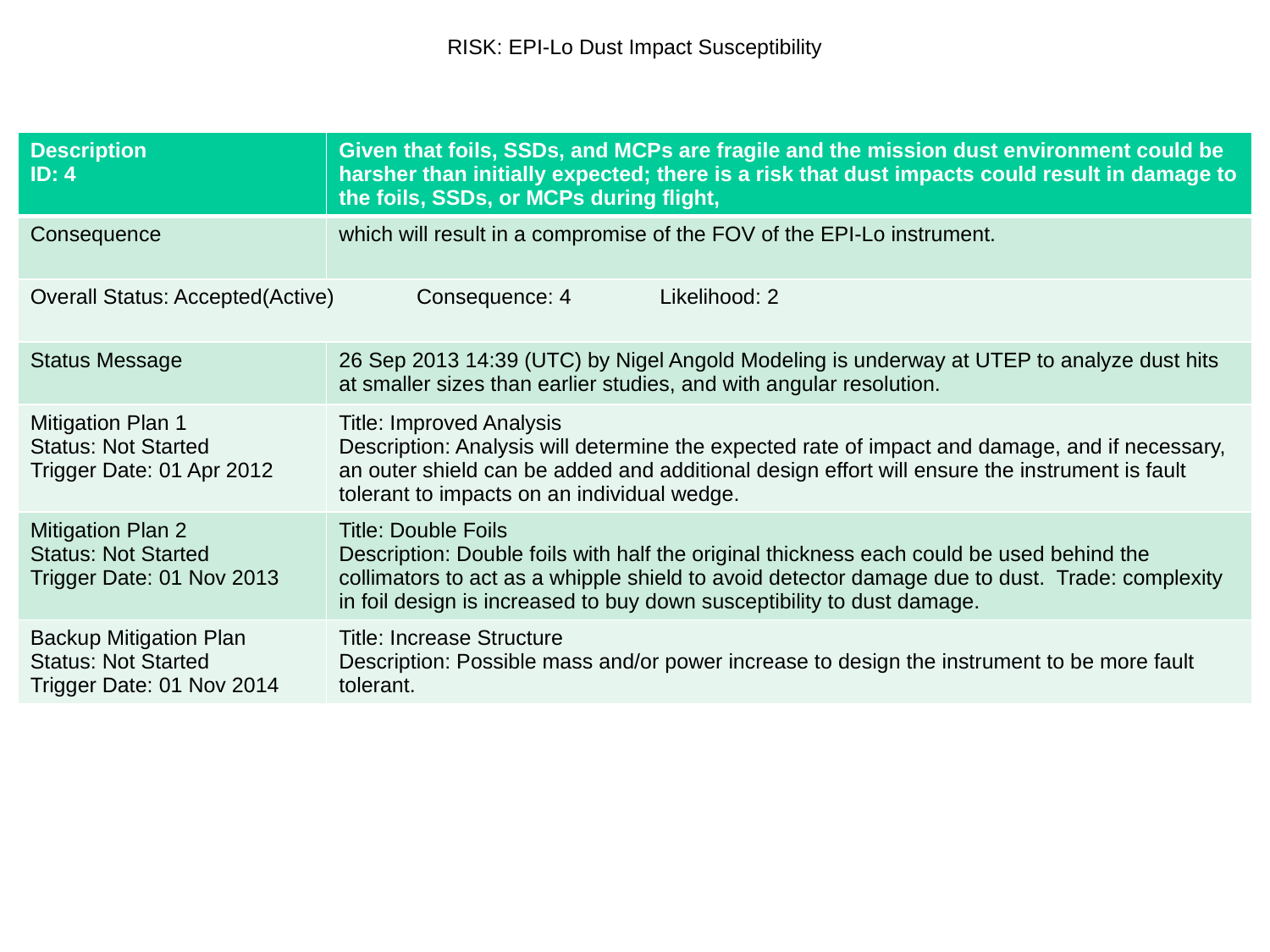

# RISK: EPI-Lo Dust Impact Susceptibility
| Description ID: 4 | Given that foils, SSDs, and MCPs are fragile and the mission dust environment could be harsher than initially expected; there is a risk that dust impacts could result in damage to the foils, SSDs, or MCPs during flight, |
| --- | --- |
| Consequence | which will result in a compromise of the FOV of the EPI-Lo instrument. |
| Overall Status: Accepted(Active) Consequence: 4 Likelihood: 2 |  |
| Status Message | 26 Sep 2013 14:39 (UTC) by Nigel Angold Modeling is underway at UTEP to analyze dust hits at smaller sizes than earlier studies, and with angular resolution. |
| Mitigation Plan 1 Status: Not Started Trigger Date: 01 Apr 2012 | Title: Improved Analysis Description: Analysis will determine the expected rate of impact and damage, and if necessary, an outer shield can be added and additional design effort will ensure the instrument is fault tolerant to impacts on an individual wedge. |
| Mitigation Plan 2 Status: Not Started Trigger Date: 01 Nov 2013 | Title: Double Foils Description: Double foils with half the original thickness each could be used behind the collimators to act as a whipple shield to avoid detector damage due to dust. Trade: complexity in foil design is increased to buy down susceptibility to dust damage. |
| Backup Mitigation Plan Status: Not Started Trigger Date: 01 Nov 2014 | Title: Increase Structure Description: Possible mass and/or power increase to design the instrument to be more fault tolerant. |